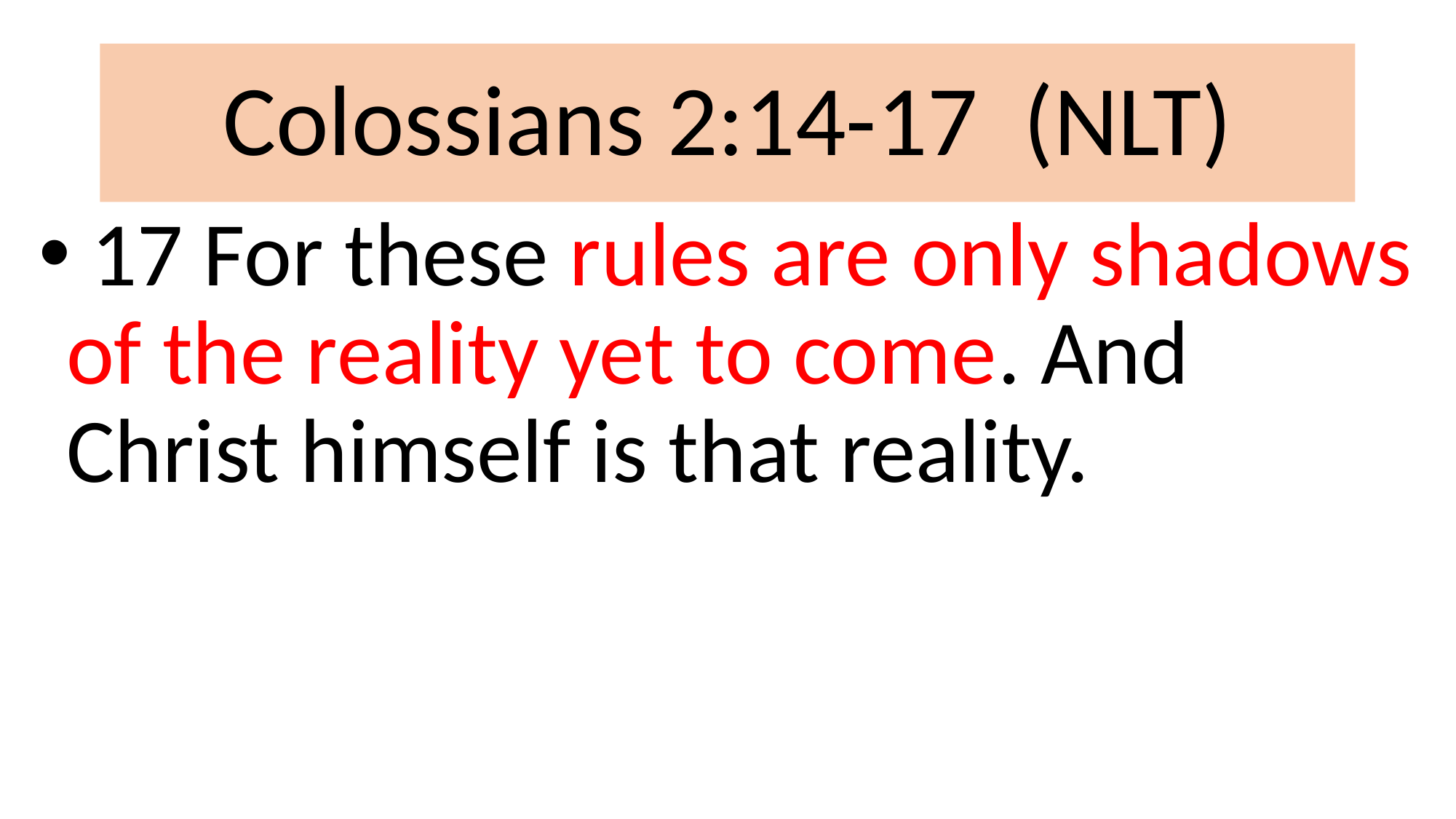

# Colossians 2:14-17  (NLT)
 17 For these rules are only shadows of the reality yet to come. And Christ himself is that reality.